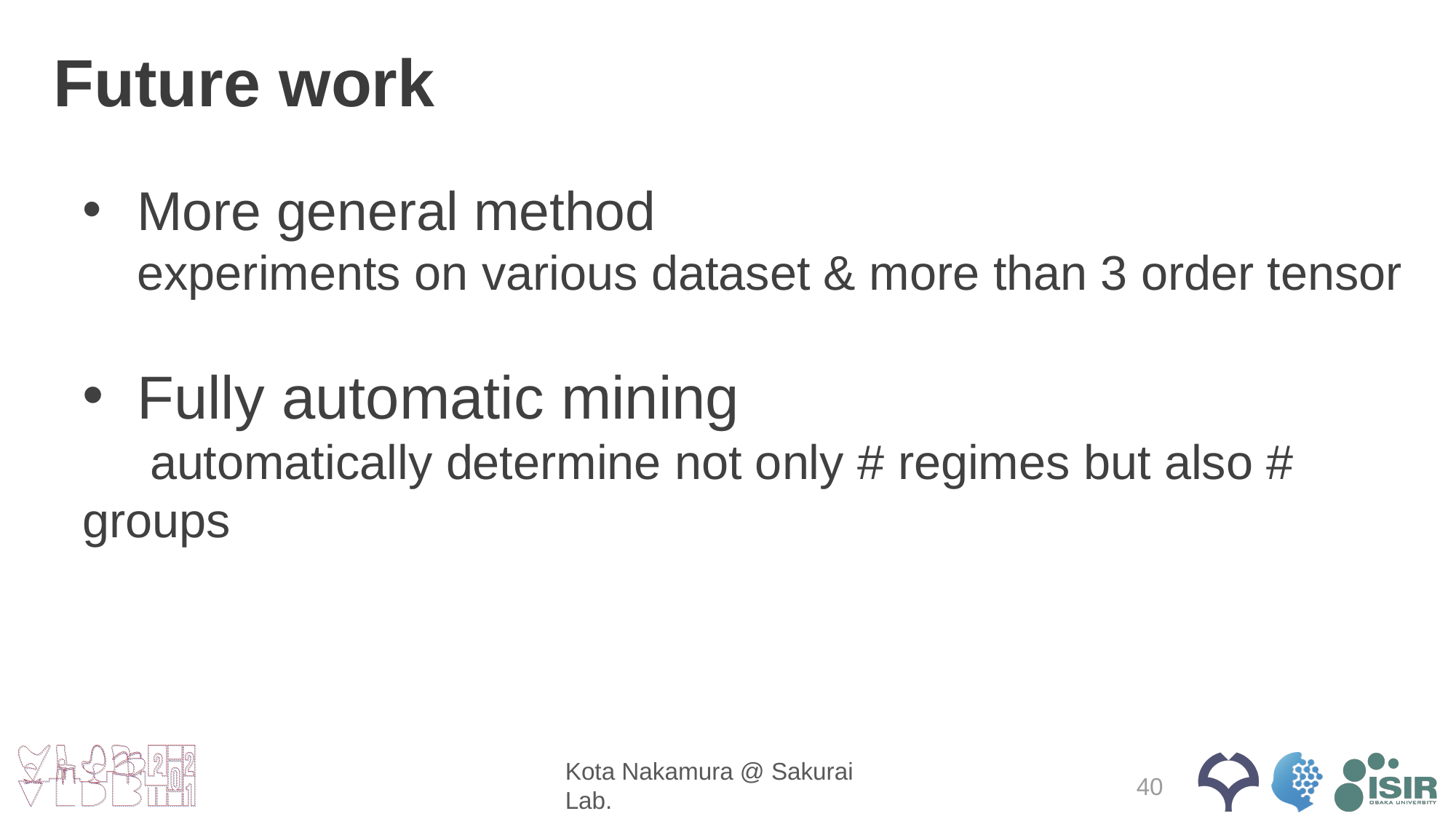

Future work
More general method
experiments on various dataset & more than 3 order tensor

Fully automatic mining
     automatically determine not only # regimes but also # groups
40